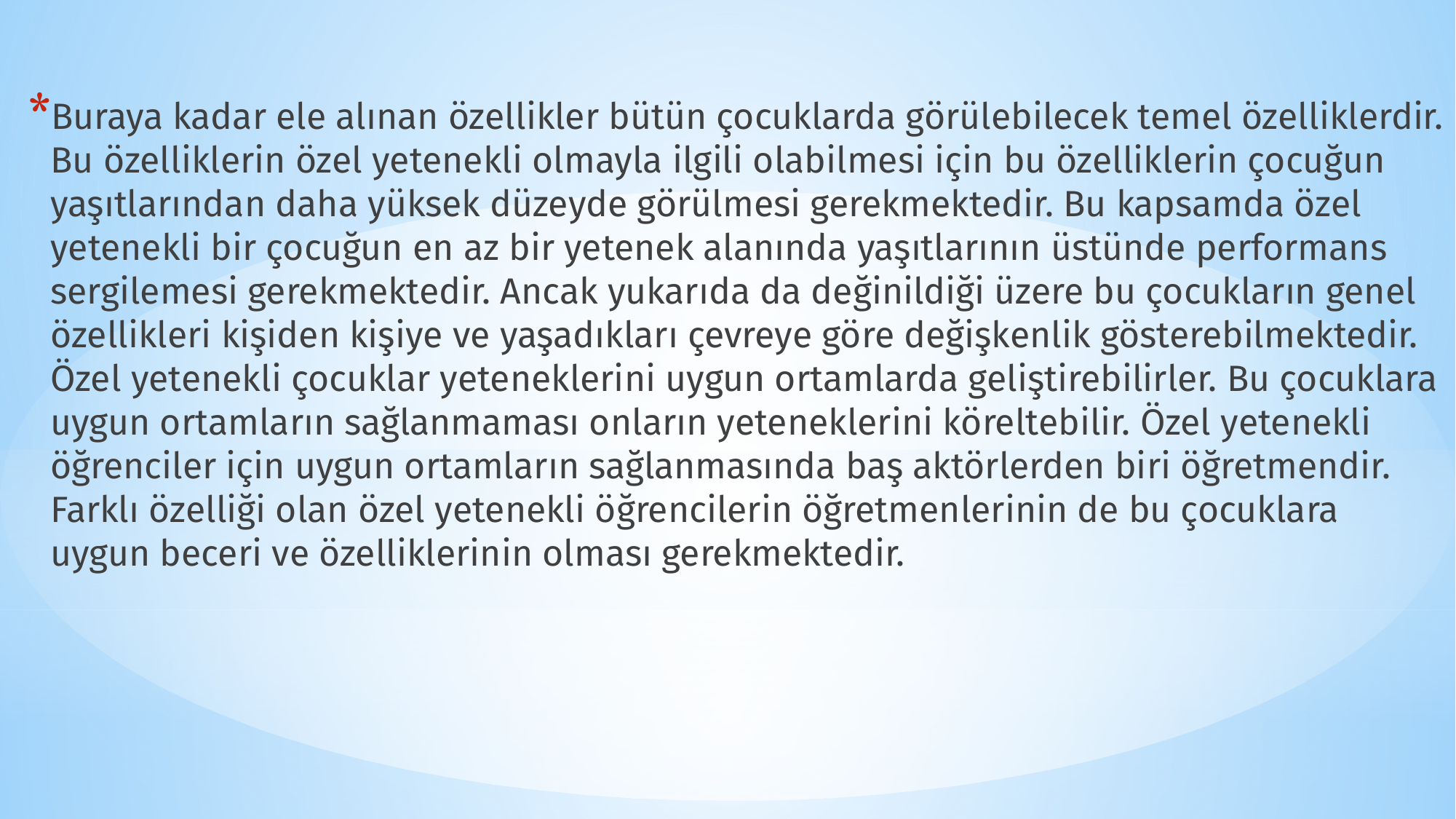

Buraya kadar ele alınan özellikler bütün çocuklarda görülebilecek temel özelliklerdir. Bu özelliklerin özel yetenekli olmayla ilgili olabilmesi için bu özelliklerin çocuğun yaşıtlarından daha yüksek düzeyde görülmesi gerekmektedir. Bu kapsamda özel yetenekli bir çocuğun en az bir yetenek alanında yaşıtlarının üstünde performans sergilemesi gerekmektedir. Ancak yukarıda da değinildiği üzere bu çocukların genel özellikleri kişiden kişiye ve yaşadıkları çevreye göre değişkenlik gösterebilmektedir. Özel yetenekli çocuklar yeteneklerini uygun ortamlarda geliştirebilirler. Bu çocuklara uygun ortamların sağlanmaması onların yeteneklerini köreltebilir. Özel yetenekli öğrenciler için uygun ortamların sağlanmasında baş aktörlerden biri öğretmendir. Farklı özelliği olan özel yetenekli öğrencilerin öğretmenlerinin de bu çocuklara uygun beceri ve özelliklerinin olması gerekmektedir.